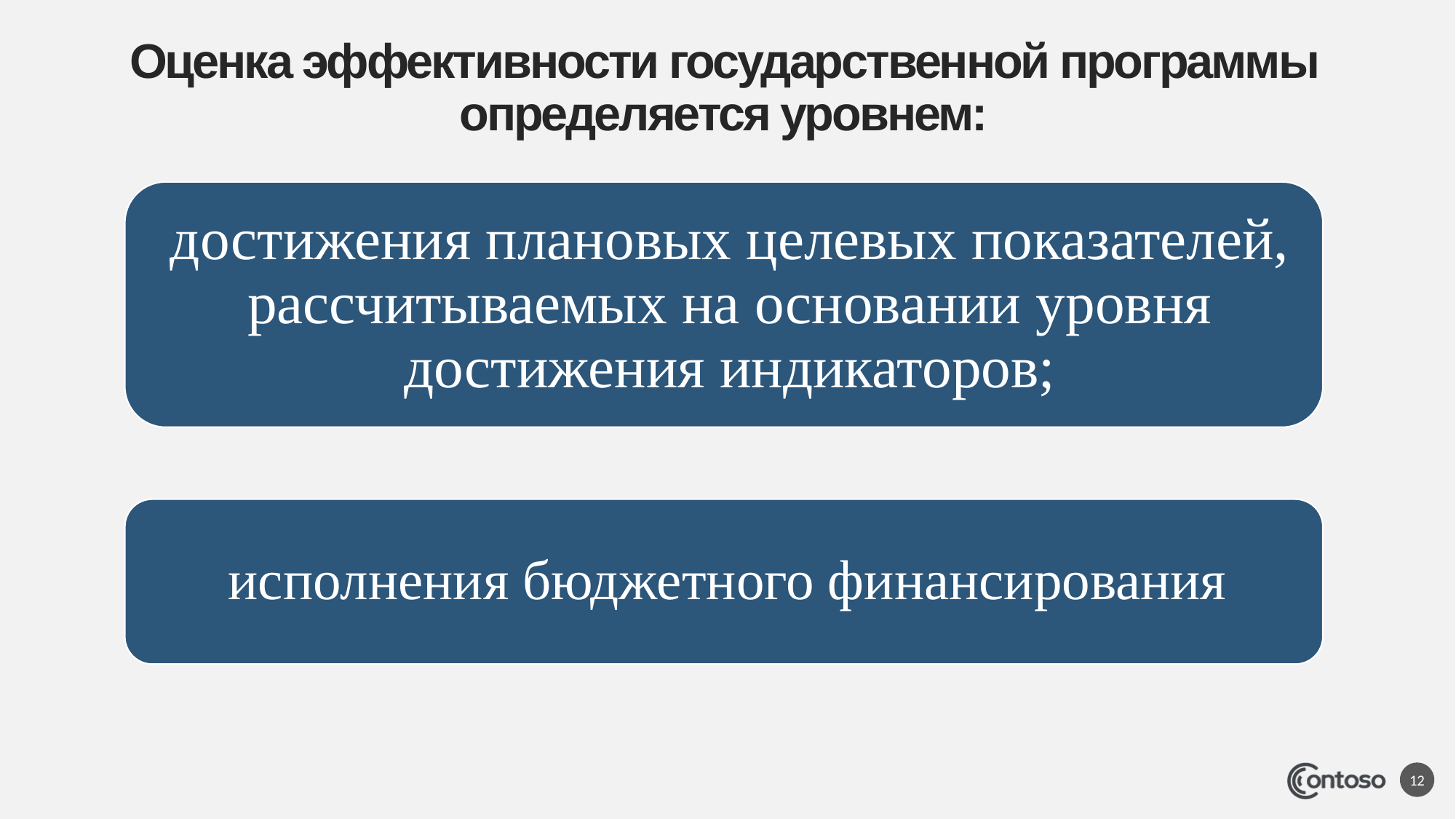

# Оценка эффективности государственной программы определяется уровнем:
достижения плановых целевых показателей, рассчитываемых на основании уровня достижения индикаторов;
исполнения бюджетного финансирования
12